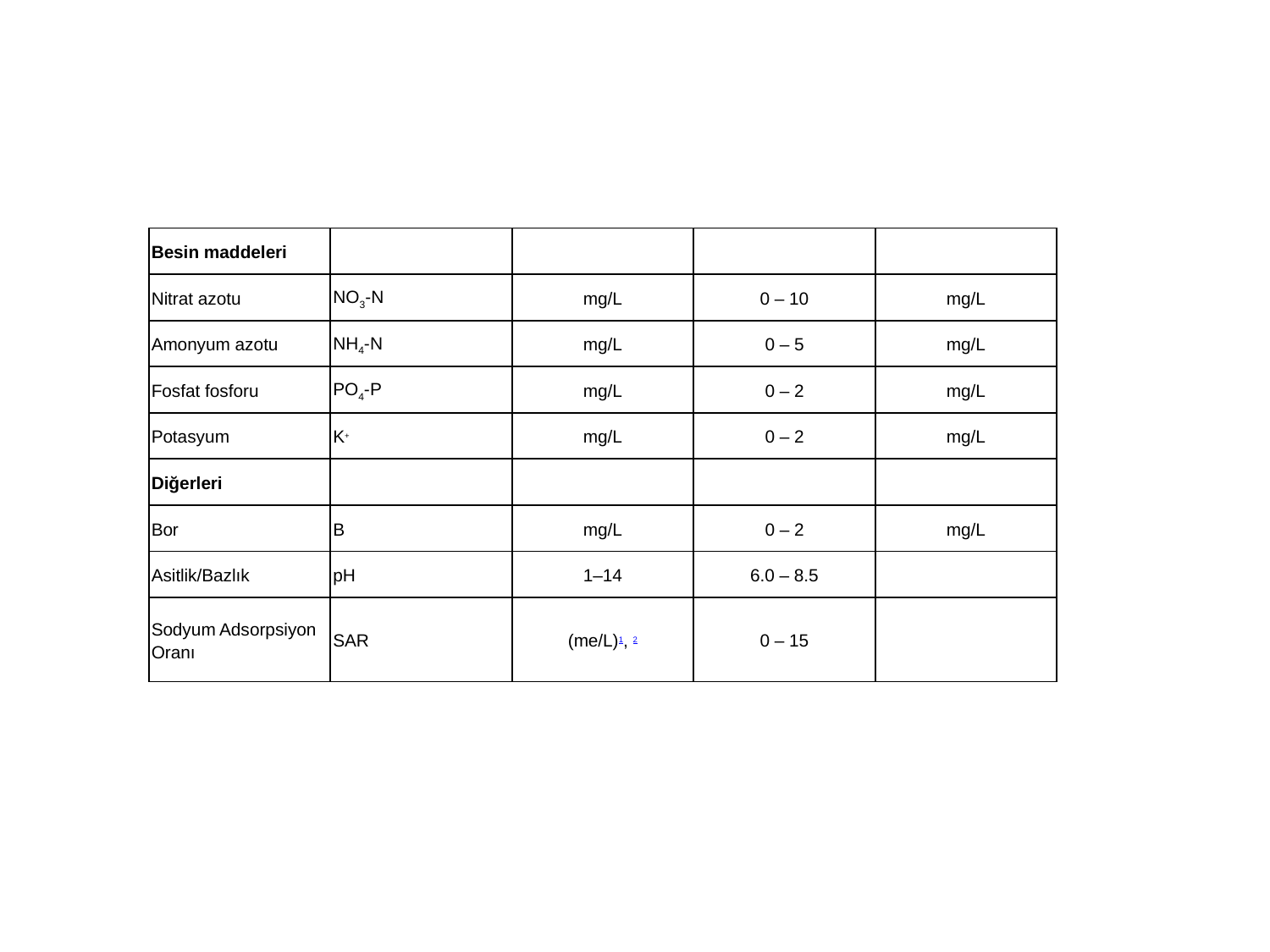

#
| Besin maddeleri |  |  |  |  |
| --- | --- | --- | --- | --- |
| Nitrat azotu | NO3-N | mg/L | 0 – 10 | mg/L |
| Amonyum azotu | NH4-N | mg/L | 0 – 5 | mg/L |
| Fosfat fosforu | PO4-P | mg/L | 0 – 2 | mg/L |
| Potasyum | K+ | mg/L | 0 – 2 | mg/L |
| Diğerleri |  |  |  |  |
| Bor | B | mg/L | 0 – 2 | mg/L |
| Asitlik/Bazlık | pH | 1–14 | 6.0 – 8.5 |  |
| Sodyum Adsorpsiyon Oranı | SAR | (me/L)1, 2 | 0 – 15 |  |